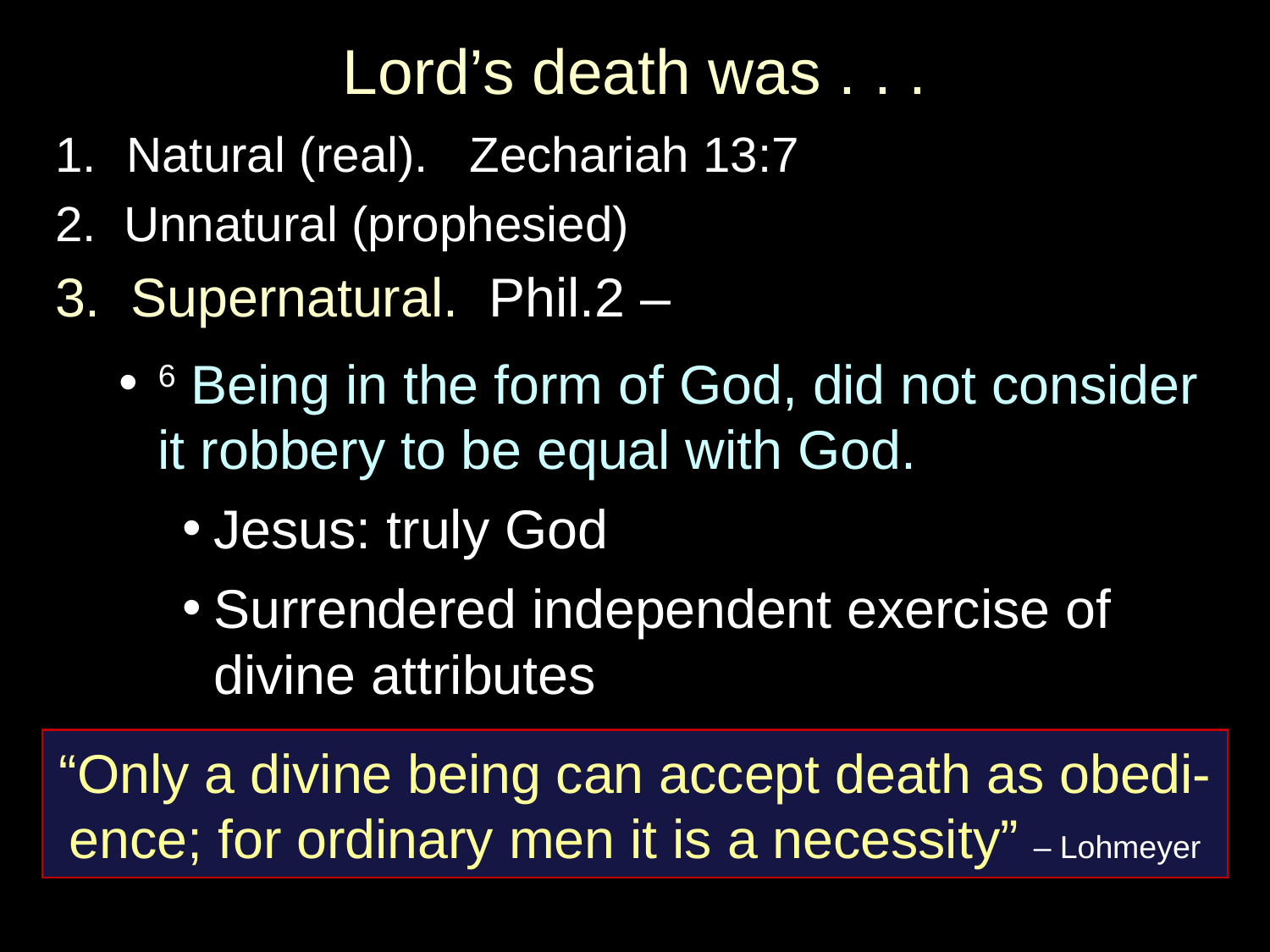

# Lord’s death was . . .
Natural (real).   Zechariah 13:7
2.  Unnatural (prophesied)
3.  Supernatural.  Phil.2 –
6 Being in the form of God, did not consider it robbery to be equal with God.
Jesus: truly God
Surrendered independent exercise of divine attributes
“Only a divine being can accept death as obedi-ence; for ordinary men it is a necessity” – Lohmeyer